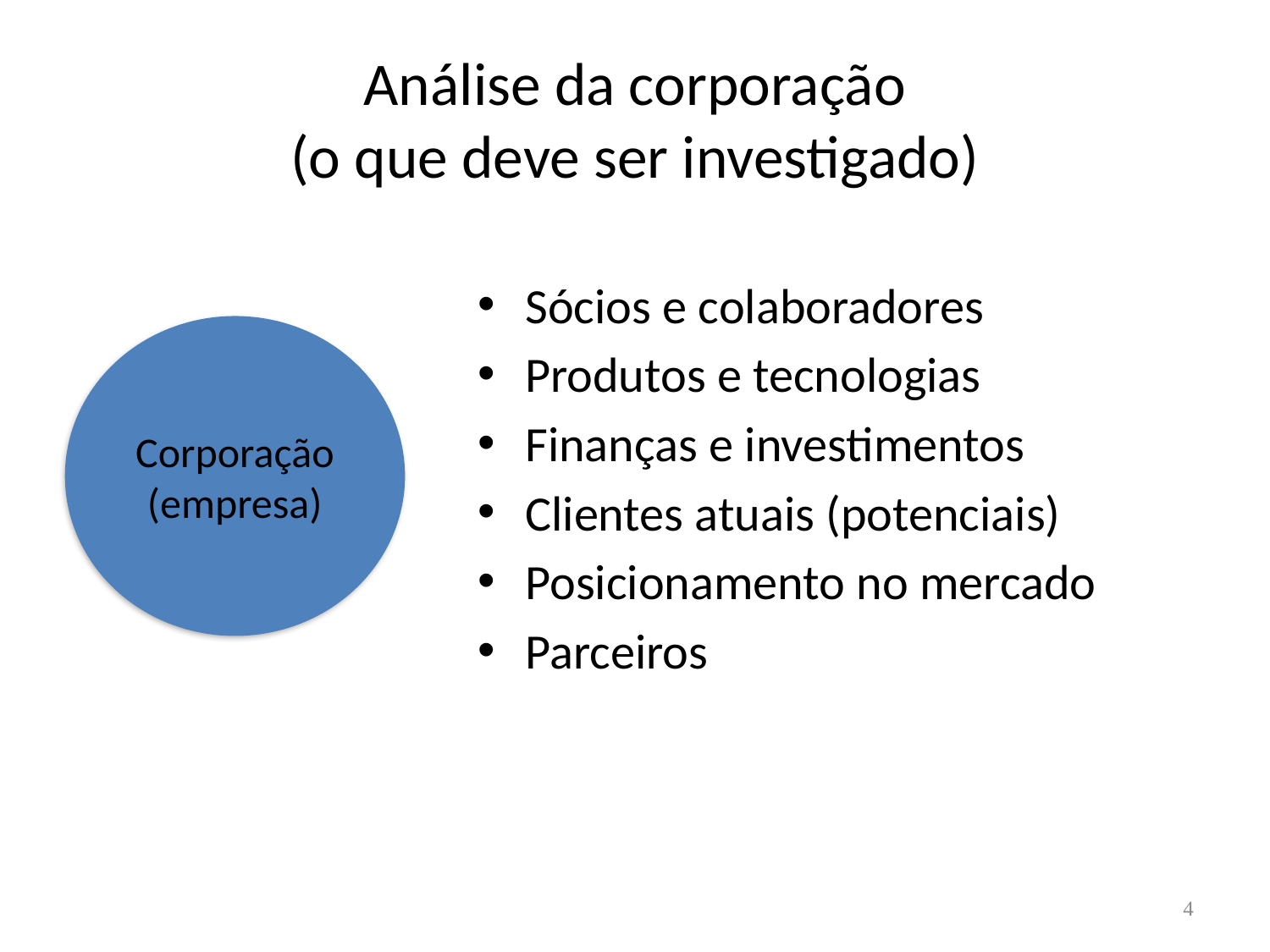

# Análise da corporação (o que deve ser investigado)
Sócios e colaboradores
Produtos e tecnologias
Finanças e investimentos
Clientes atuais (potenciais)
Posicionamento no mercado
Parceiros

Corporação (empresa)
4